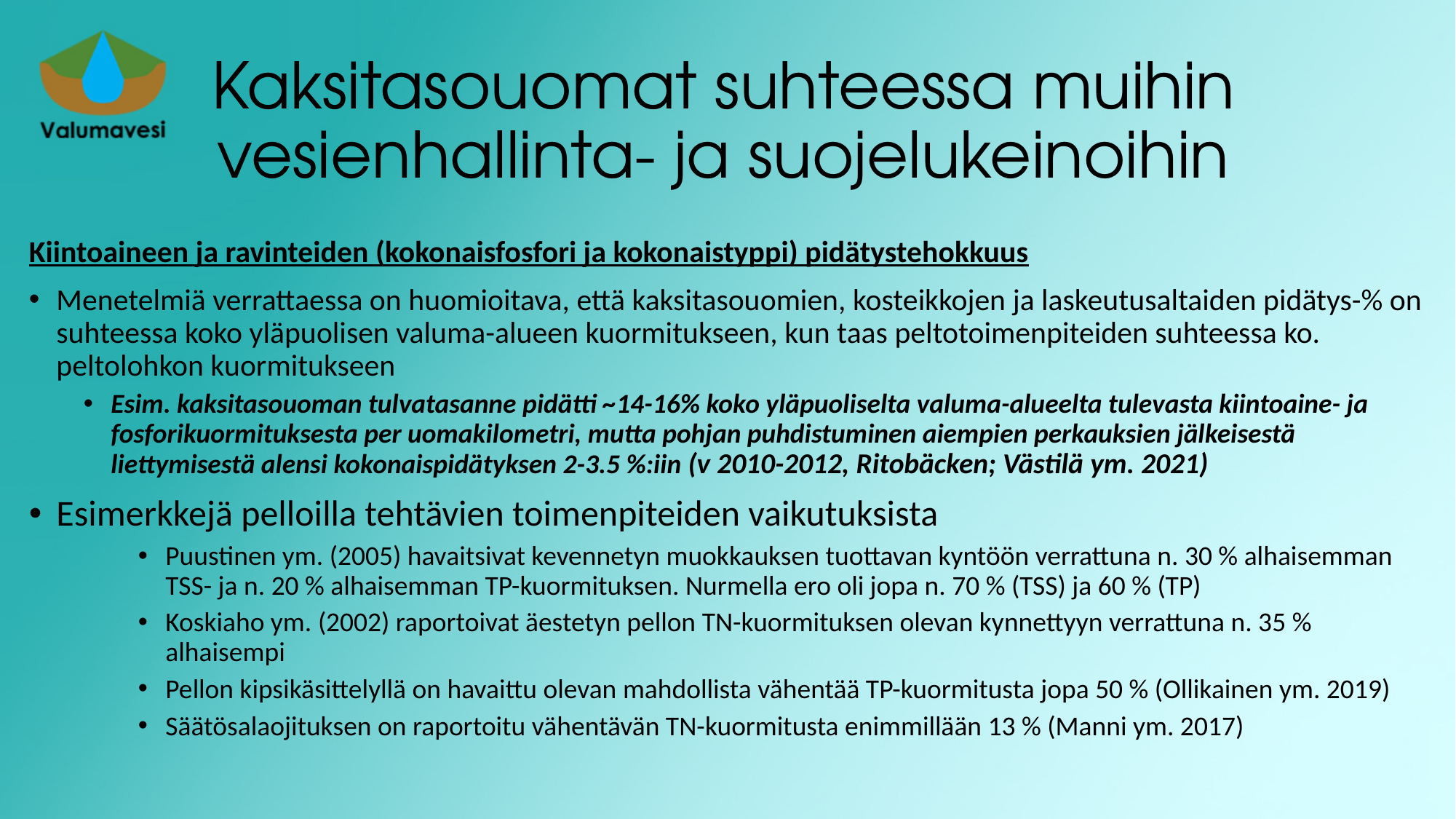

# Kaksitasouomat suhteessa muihin vesienhallinta- ja suojelukeinoihin
Kiintoaineen ja ravinteiden (kokonaisfosfori ja kokonaistyppi) pidätystehokkuus
Menetelmiä verrattaessa on huomioitava, että kaksitasouomien, kosteikkojen ja laskeutusaltaiden pidätys-% on suhteessa koko yläpuolisen valuma-alueen kuormitukseen, kun taas peltotoimenpiteiden suhteessa ko. peltolohkon kuormitukseen
Esim. kaksitasouoman tulvatasanne pidätti ~14-16% koko yläpuoliselta valuma-alueelta tulevasta kiintoaine- ja fosforikuormituksesta per uomakilometri, mutta pohjan puhdistuminen aiempien perkauksien jälkeisestä liettymisestä alensi kokonaispidätyksen 2-3.5 %:iin (v 2010-2012, Ritobäcken; Västilä ym. 2021)
Esimerkkejä pelloilla tehtävien toimenpiteiden vaikutuksista
Puustinen ym. (2005) havaitsivat kevennetyn muokkauksen tuottavan kyntöön verrattuna n. 30 % alhaisemman TSS- ja n. 20 % alhaisemman TP-kuormituksen. Nurmella ero oli jopa n. 70 % (TSS) ja 60 % (TP)
Koskiaho ym. (2002) raportoivat äestetyn pellon TN-kuormituksen olevan kynnettyyn verrattuna n. 35 % alhaisempi
Pellon kipsikäsittelyllä on havaittu olevan mahdollista vähentää TP-kuormitusta jopa 50 % (Ollikainen ym. 2019)
Säätösalaojituksen on raportoitu vähentävän TN-kuormitusta enimmillään 13 % (Manni ym. 2017)